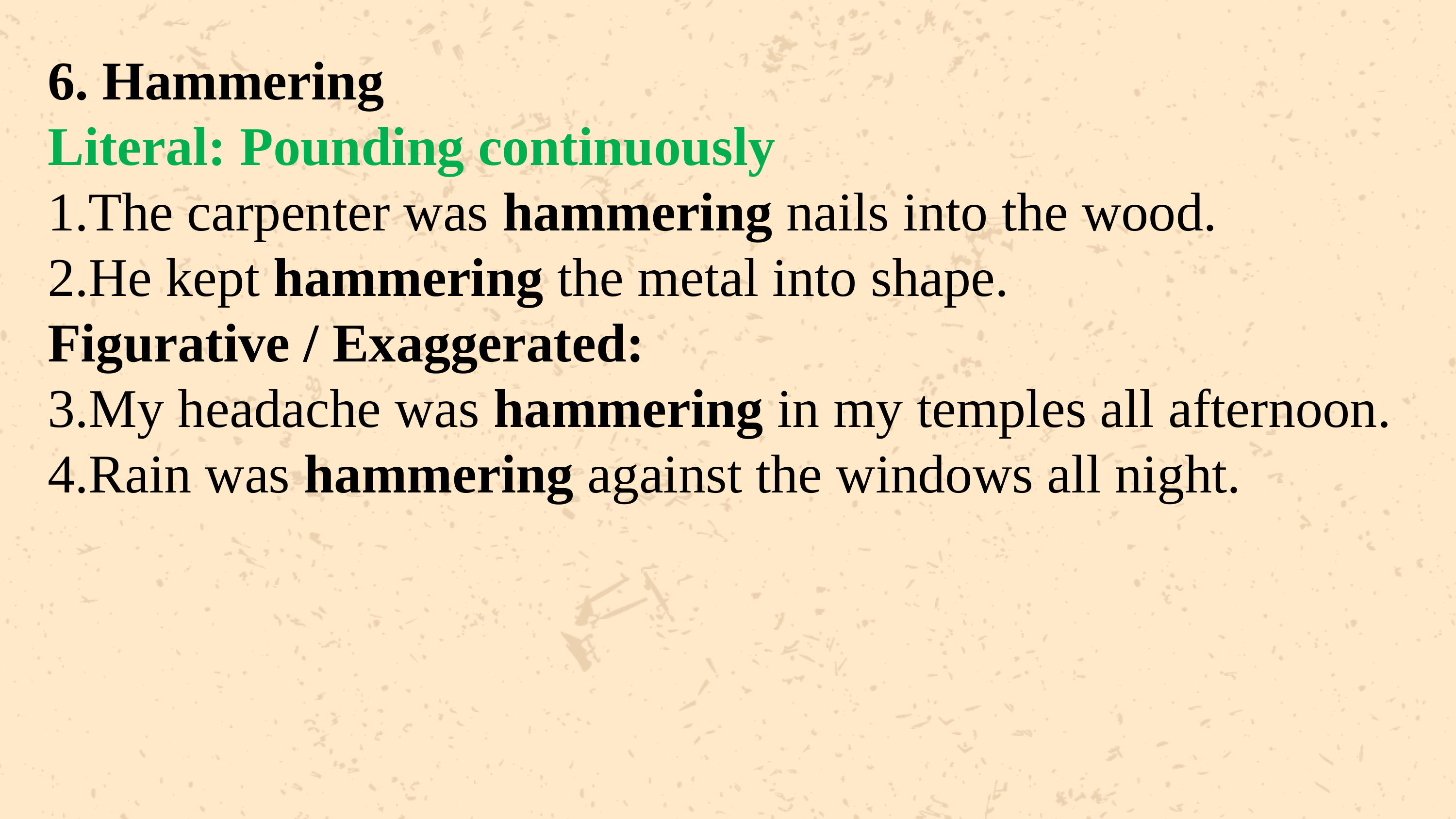

6. Hammering
Literal: Pounding continuously
The carpenter was hammering nails into the wood.
He kept hammering the metal into shape.
Figurative / Exaggerated:
My headache was hammering in my temples all afternoon.
Rain was hammering against the windows all night.